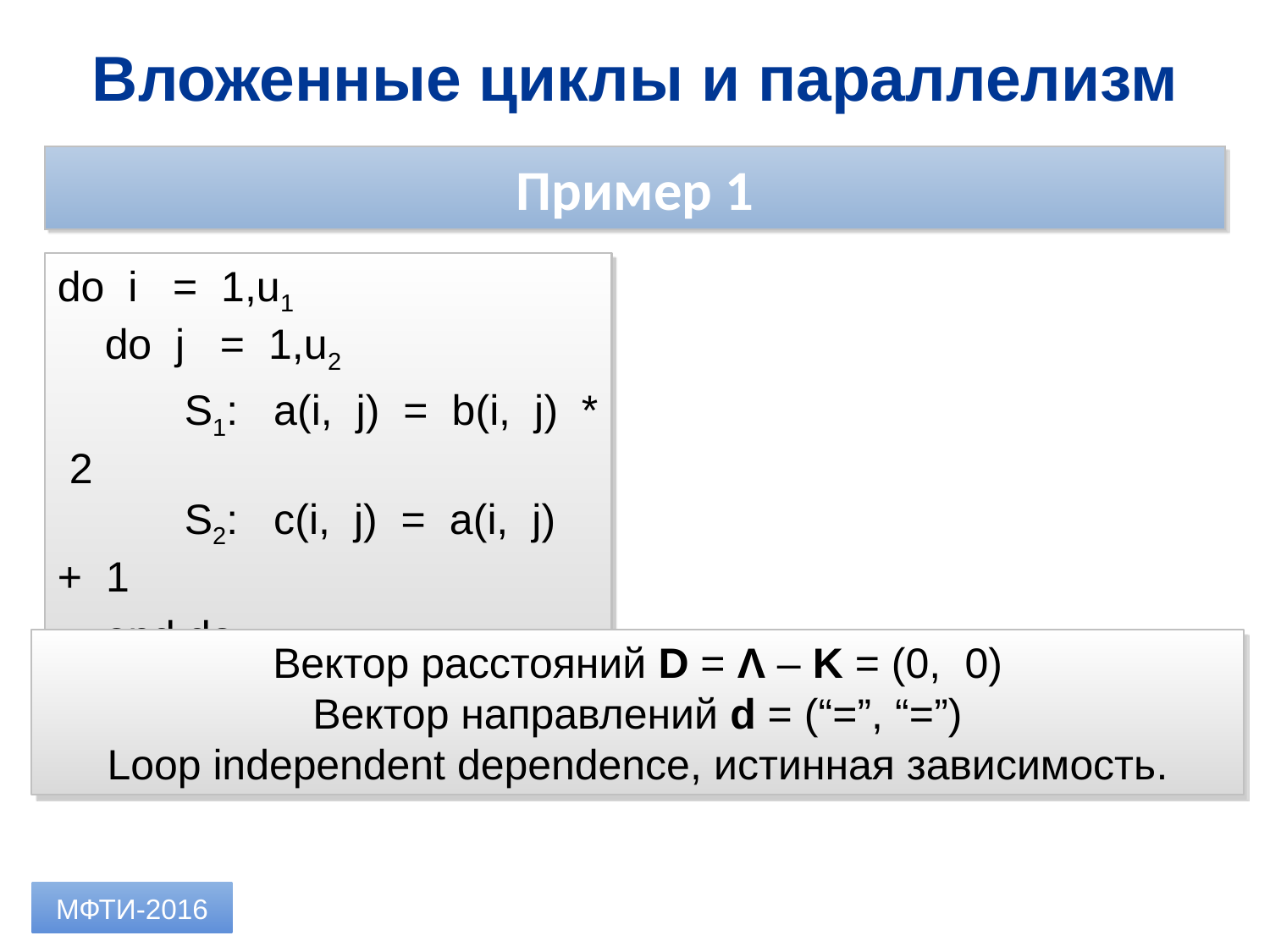

Вложенные циклы и параллелизм
Пример 1
do  i   =  1,u1
    do  j   =  1,u2
	S1:   a(i,  j)  =  b(i,  j)  *  2
	S2:   c(i,  j)  =  a(i,  j)  +  1
    end do
end do
Вектор расстояний D = Λ – Κ = (0,  0)
Вектор направлений d = (“=”, “=”)
Loop independent dependence, истинная зависимость.
МФТИ-2016